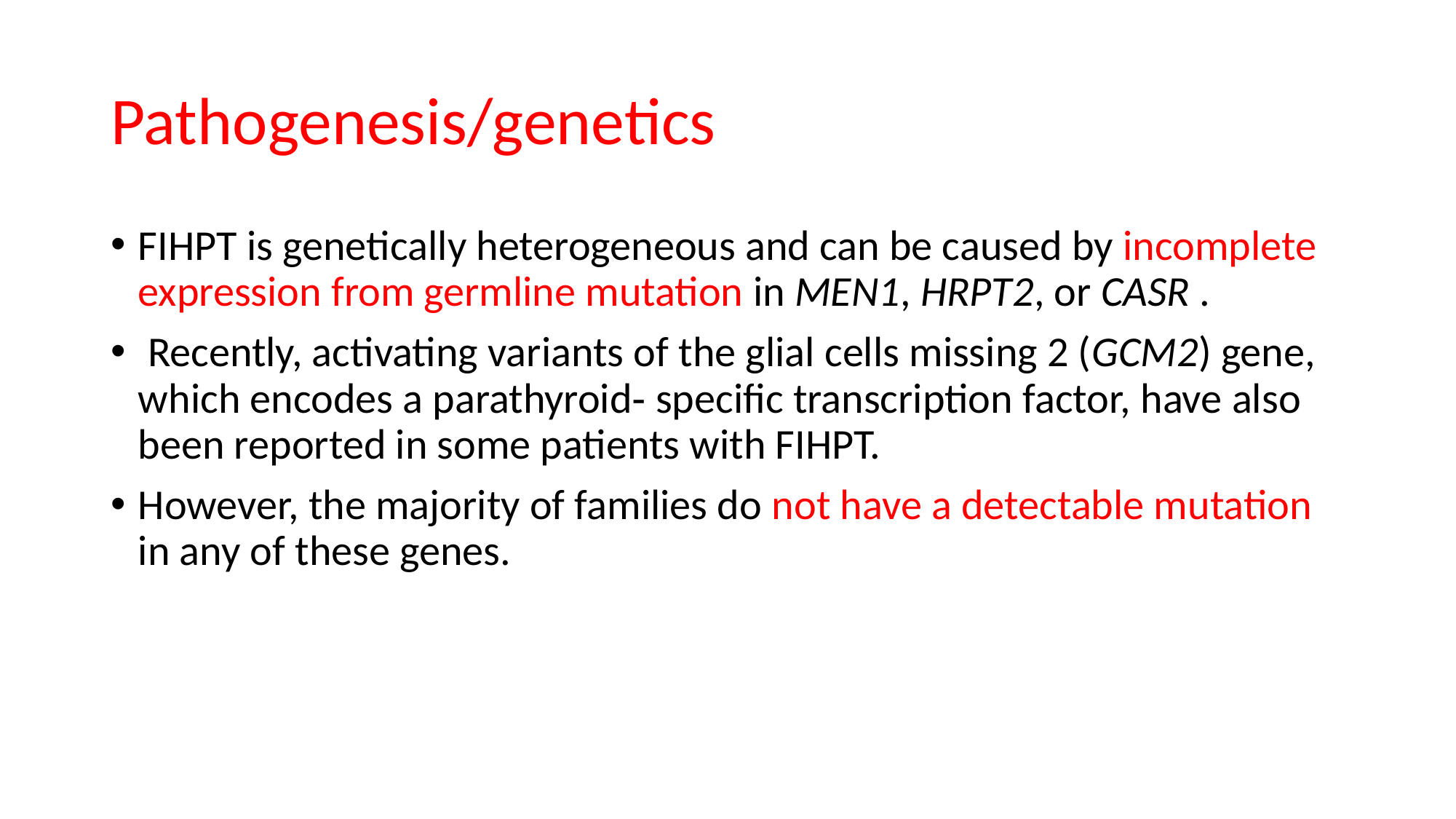

# Pathogenesis/genetics
FIHPT is genetically heterogeneous and can be caused by incomplete expression from germline mutation in MEN1, HRPT2, or CASR .
 Recently, activating variants of the glial cells missing 2 (GCM2) gene, which encodes a parathyroid‐ specific transcription factor, have also been reported in some patients with FIHPT.
However, the majority of families do not have a detectable mutation in any of these genes.